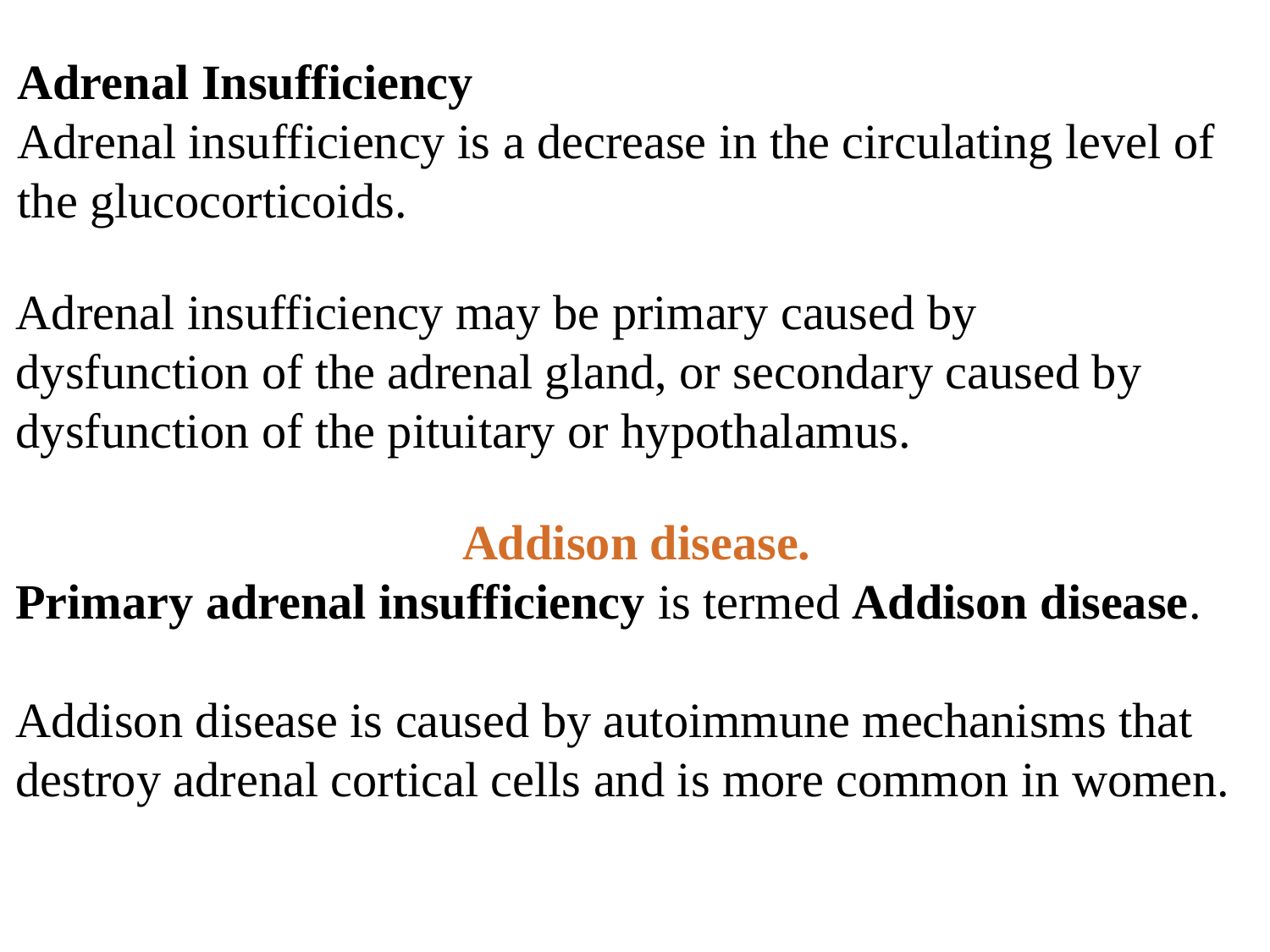

Adrenal Insufficiency
Adrenal insufficiency is a decrease in the circulating level of the glucocorticoids.
Adrenal insufficiency may be primary caused by dysfunction of the adrenal gland, or secondary caused by dysfunction of the pituitary or hypothalamus.
Addison disease.
Primary adrenal insufficiency is termed Addison disease.

Addison disease is caused by autoimmune mechanisms that destroy adrenal cortical cells and is more common in women.